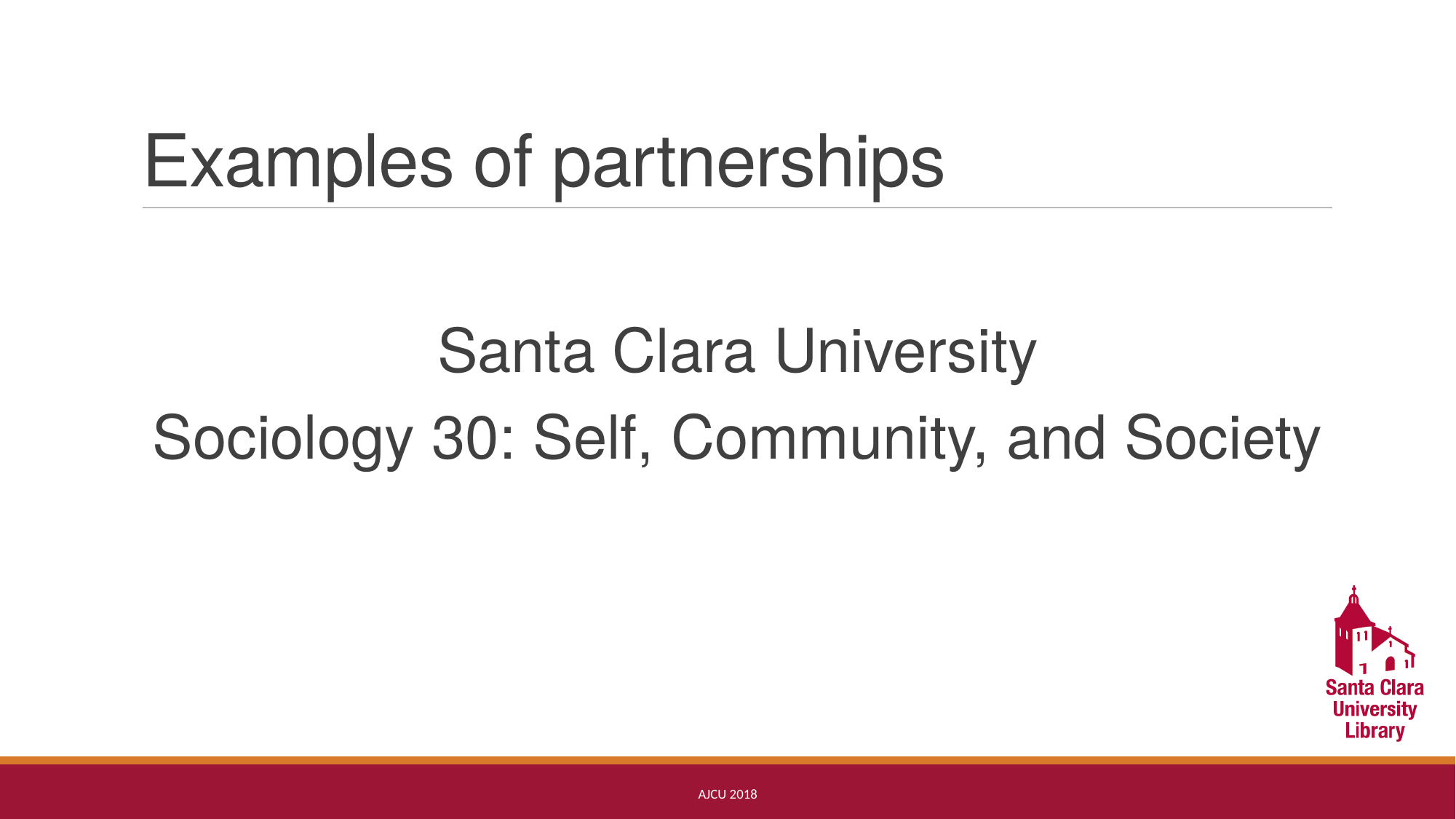

# Examples of partnerships

Santa Clara University
Sociology 30: Self, Community, and Society

AJCU 2018